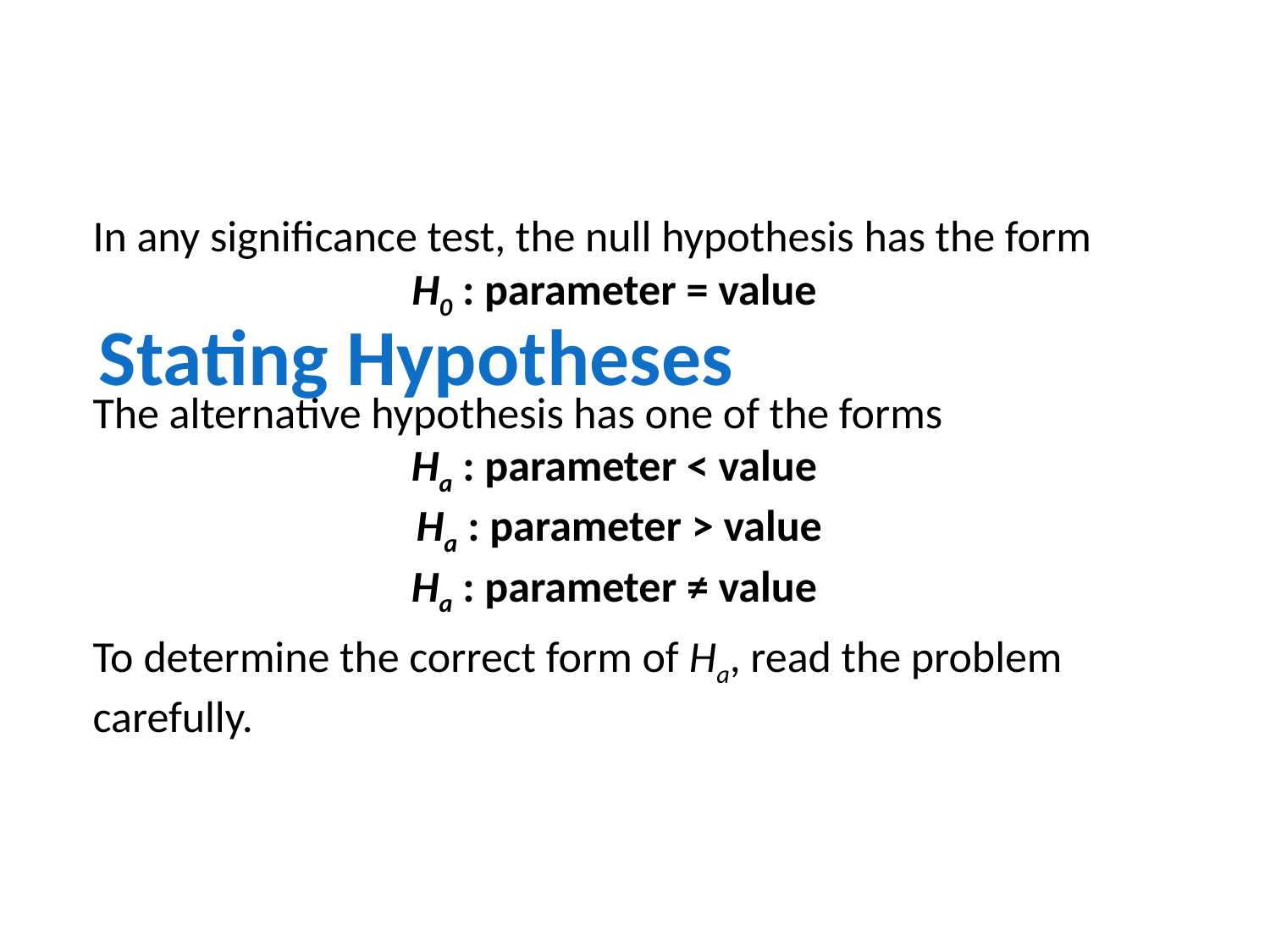

Stating Hypotheses
In any significance test, the null hypothesis has the form
H0 : parameter = value

The alternative hypothesis has one of the forms
Ha : parameter < value
Ha : parameter > value
Ha : parameter ≠ value
To determine the correct form of Ha, read the problem carefully.